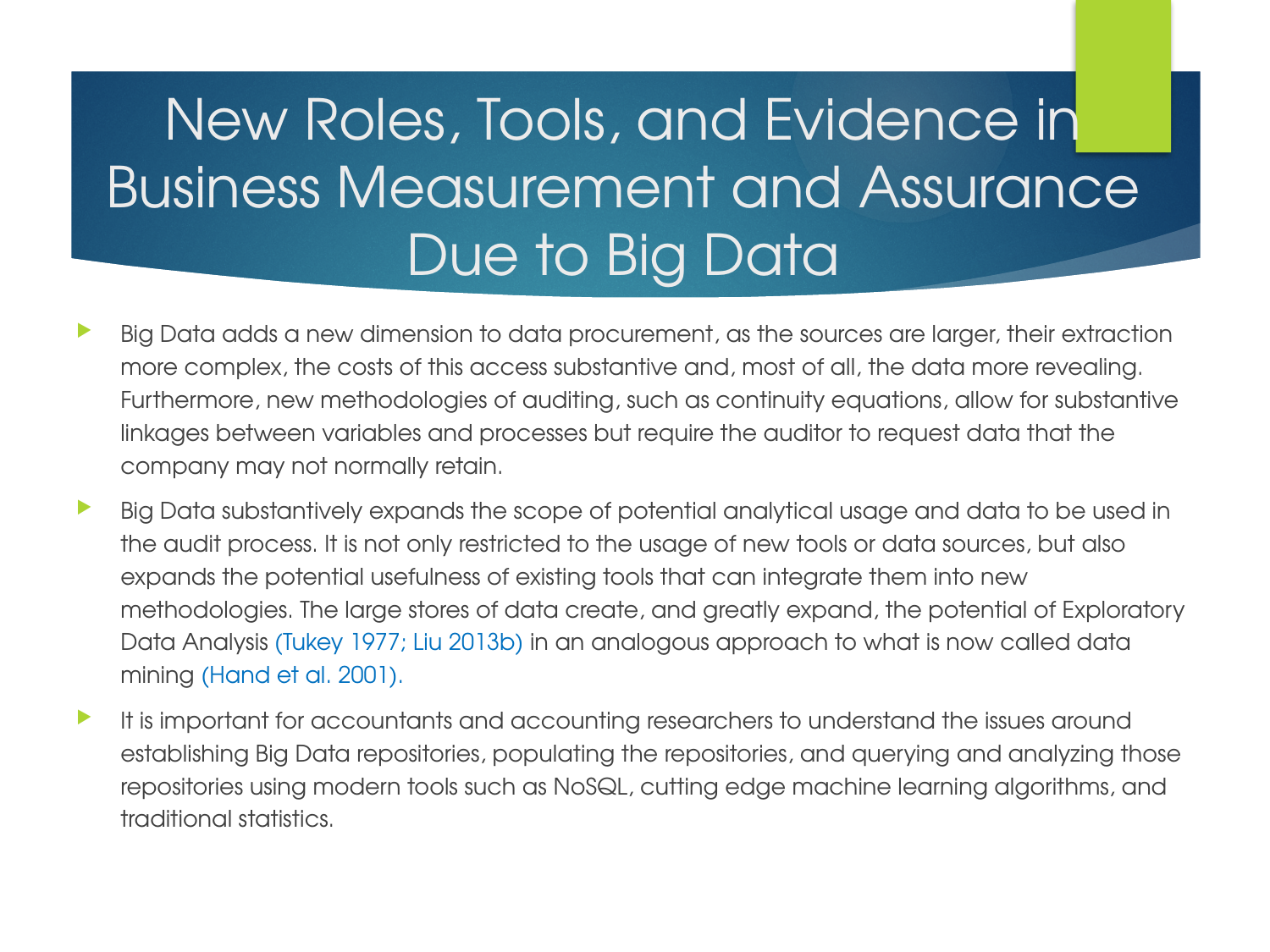

# New Roles, Tools, and Evidence in Business Measurement and Assurance Due to Big Data
Big Data adds a new dimension to data procurement, as the sources are larger, their extraction more complex, the costs of this access substantive and, most of all, the data more revealing. Furthermore, new methodologies of auditing, such as continuity equations, allow for substantive linkages between variables and processes but require the auditor to request data that the company may not normally retain.
Big Data substantively expands the scope of potential analytical usage and data to be used in the audit process. It is not only restricted to the usage of new tools or data sources, but also expands the potential usefulness of existing tools that can integrate them into new methodologies. The large stores of data create, and greatly expand, the potential of Exploratory Data Analysis (Tukey 1977; Liu 2013b) in an analogous approach to what is now called data mining (Hand et al. 2001).
It is important for accountants and accounting researchers to understand the issues around establishing Big Data repositories, populating the repositories, and querying and analyzing those repositories using modern tools such as NoSQL, cutting edge machine learning algorithms, and traditional statistics.

2-17